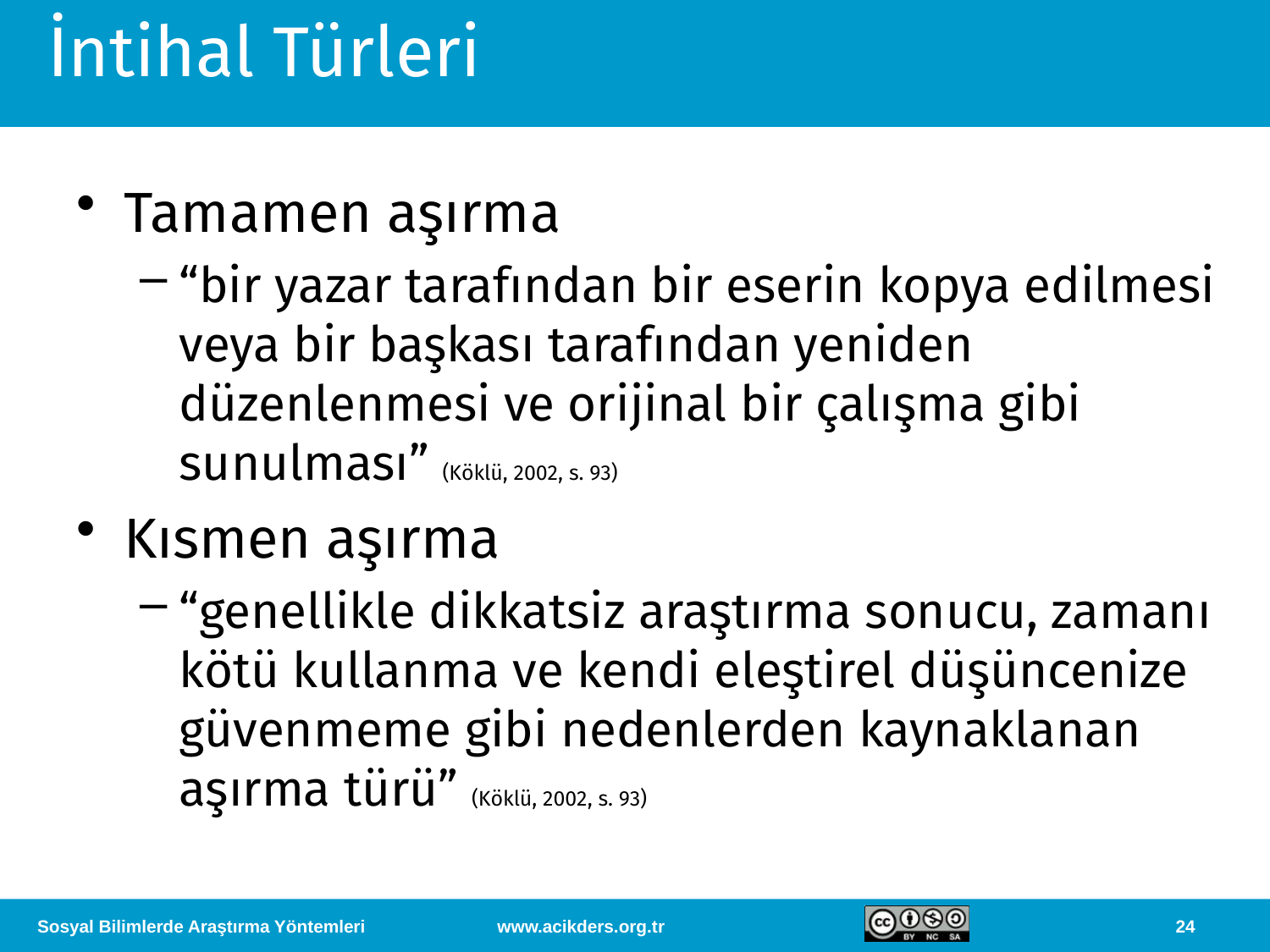

# İntihal Türleri
Tamamen aşırma
“bir yazar tarafından bir eserin kopya edilmesi veya bir başkası tarafından yeniden düzenlenmesi ve orijinal bir çalışma gibi sunulması” (Köklü, 2002, s. 93)
Kısmen aşırma
“genellikle dikkatsiz araştırma sonucu, zamanı kötü kullanma ve kendi eleştirel düşüncenize güvenmeme gibi nedenlerden kaynaklanan aşırma türü” (Köklü, 2002, s. 93)